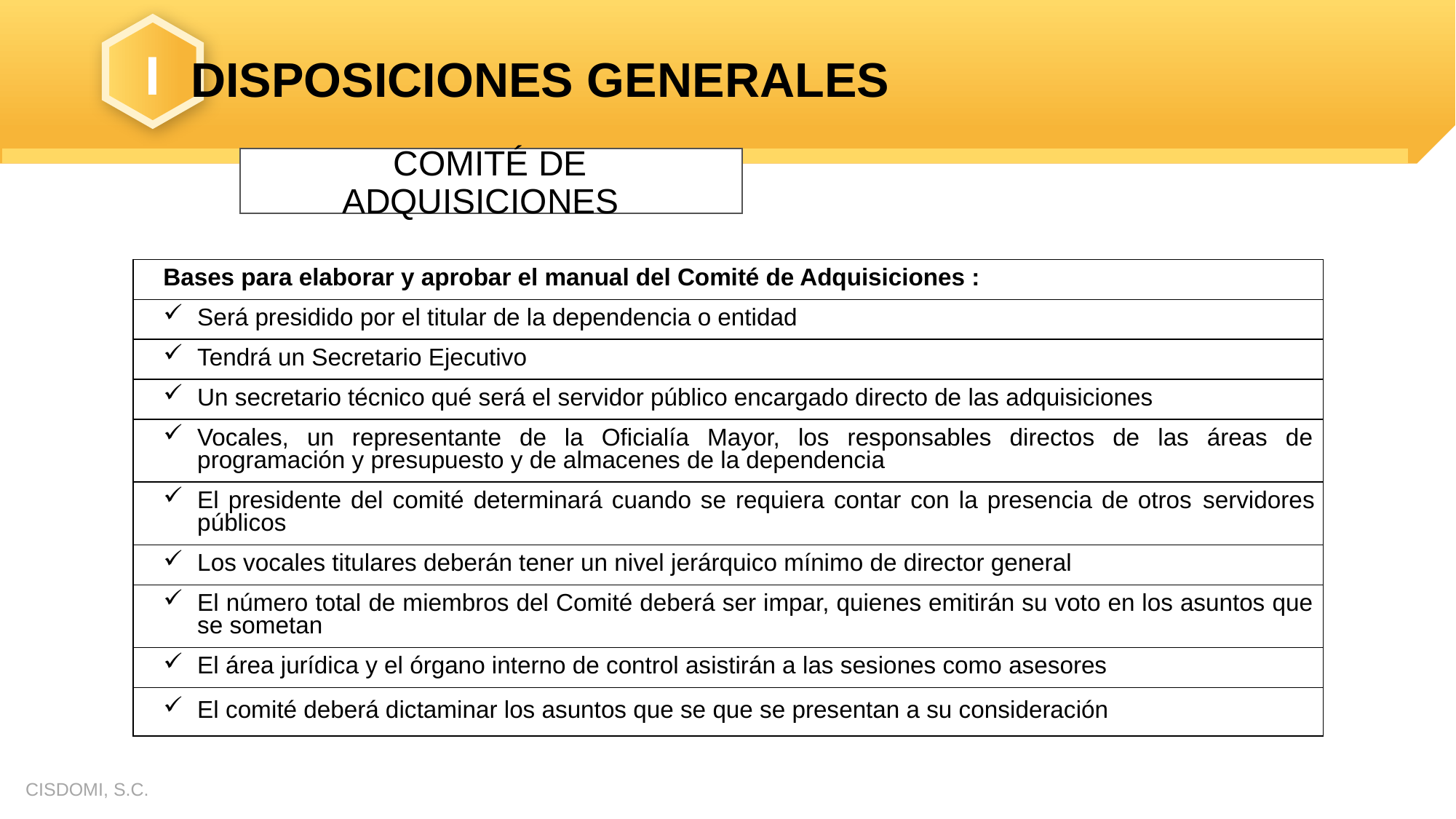

COMITÉ DE ADQUISICIONES
| Bases para elaborar y aprobar el manual del Comité de Adquisiciones : |
| --- |
| Será presidido por el titular de la dependencia o entidad |
| Tendrá un Secretario Ejecutivo |
| Un secretario técnico qué será el servidor público encargado directo de las adquisiciones |
| Vocales, un representante de la Oficialía Mayor, los responsables directos de las áreas de programación y presupuesto y de almacenes de la dependencia |
| El presidente del comité determinará cuando se requiera contar con la presencia de otros servidores públicos |
| Los vocales titulares deberán tener un nivel jerárquico mínimo de director general |
| El número total de miembros del Comité deberá ser impar, quienes emitirán su voto en los asuntos que se sometan |
| El área jurídica y el órgano interno de control asistirán a las sesiones como asesores |
| El comité deberá dictaminar los asuntos que se que se presentan a su consideración |